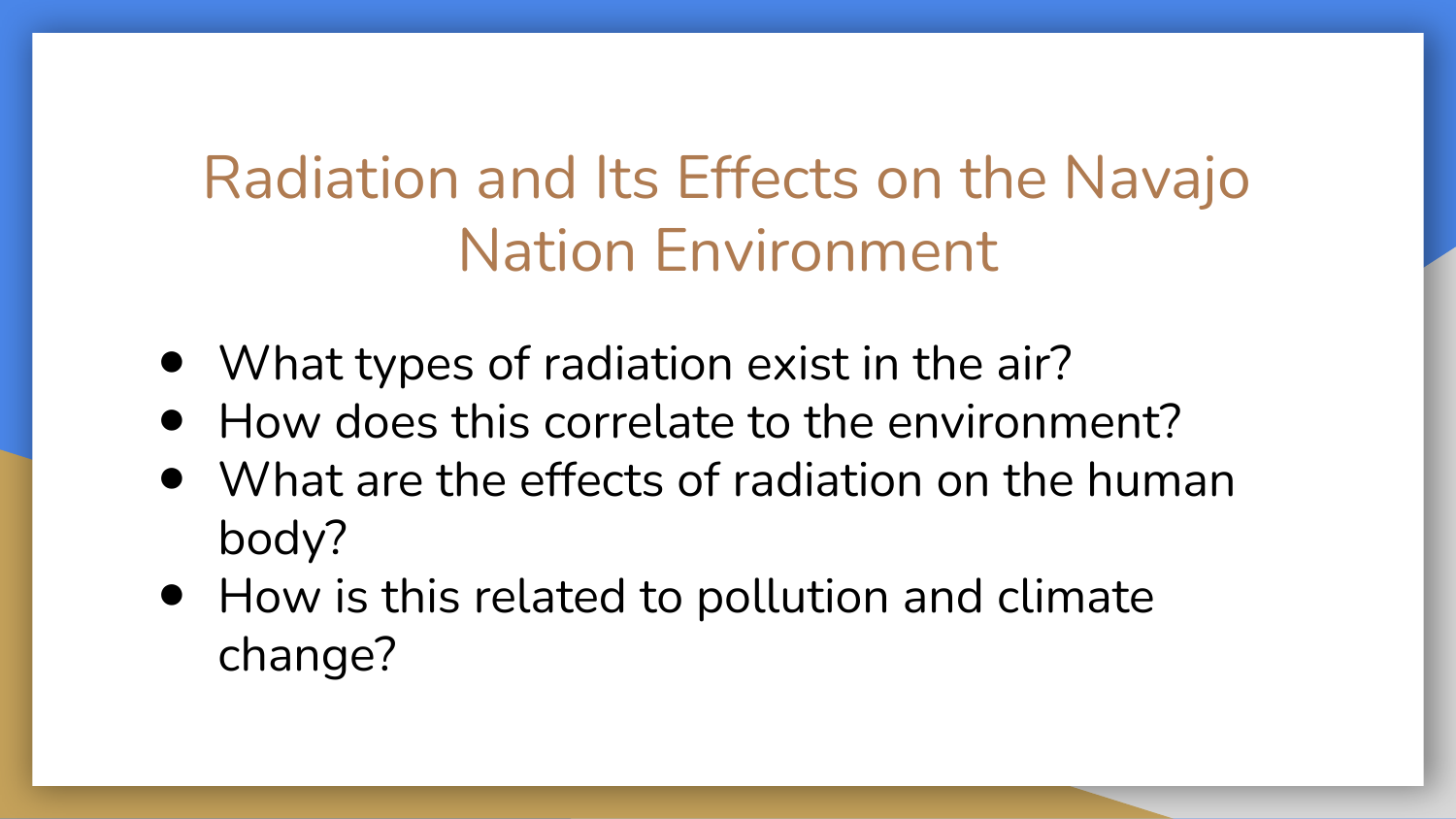

# Radiation and Its Effects on the Navajo Nation Environment
What types of radiation exist in the air?
How does this correlate to the environment?
What are the effects of radiation on the human body?
How is this related to pollution and climate change?